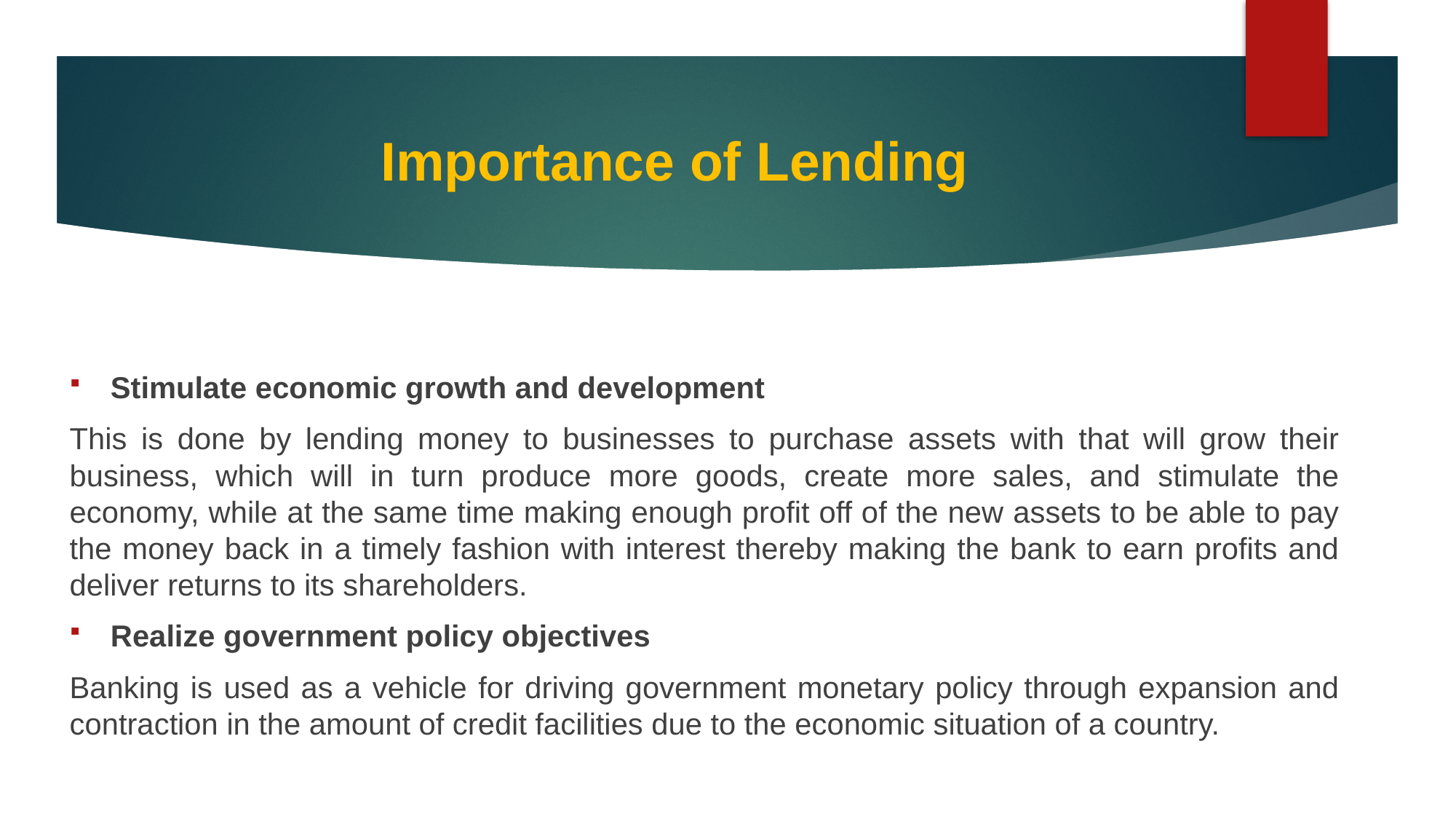

Importance of Lending

Stimulate economic growth and development
This is done by lending money to businesses to purchase assets with that will grow their business, which will in turn produce more goods, create more sales, and stimulate the economy, while at the same time making enough profit off of the new assets to be able to pay the money back in a timely fashion with interest thereby making the bank to earn profits and deliver returns to its shareholders.
Realize government policy objectives
Banking is used as a vehicle for driving government monetary policy through expansion and contraction in the amount of credit facilities due to the economic situation of a country.